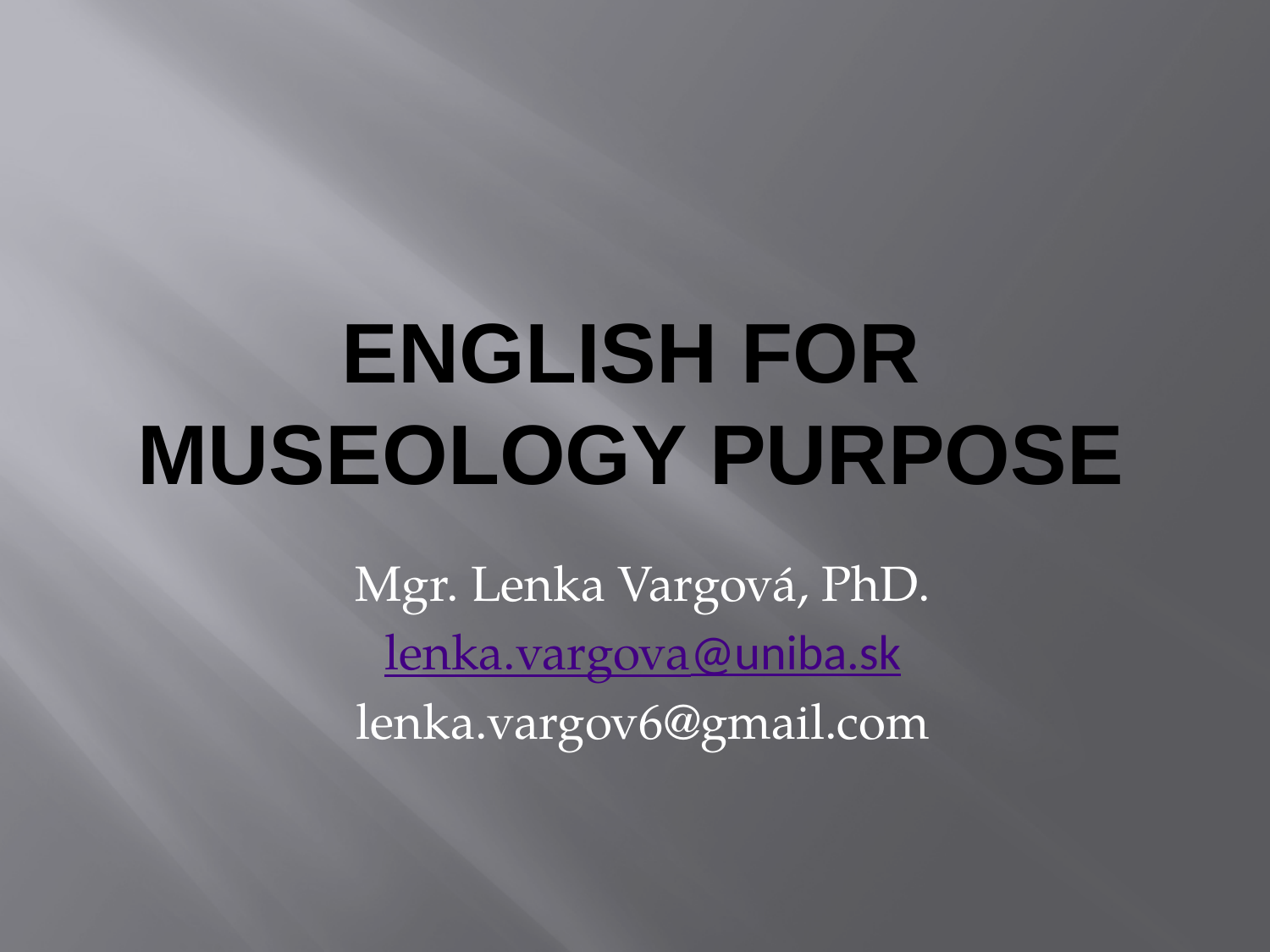

# English for Museology Purpose
Mgr. Lenka Vargová, PhD.
lenka.vargova@uniba.sk
lenka.vargov6@gmail.com